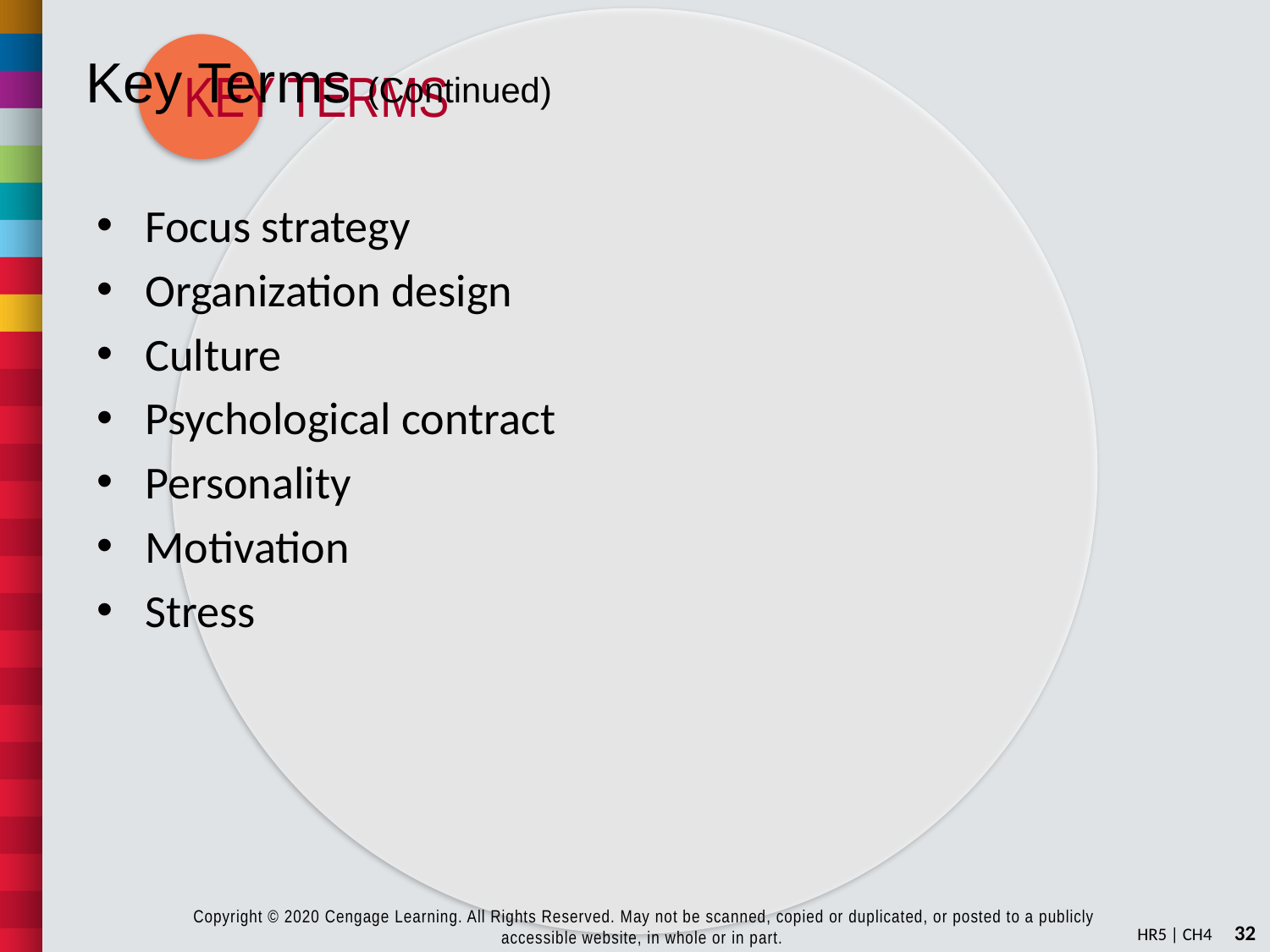

# Key Terms (Continued)
Focus strategy
Organization design
Culture
Psychological contract
Personality
Motivation
Stress